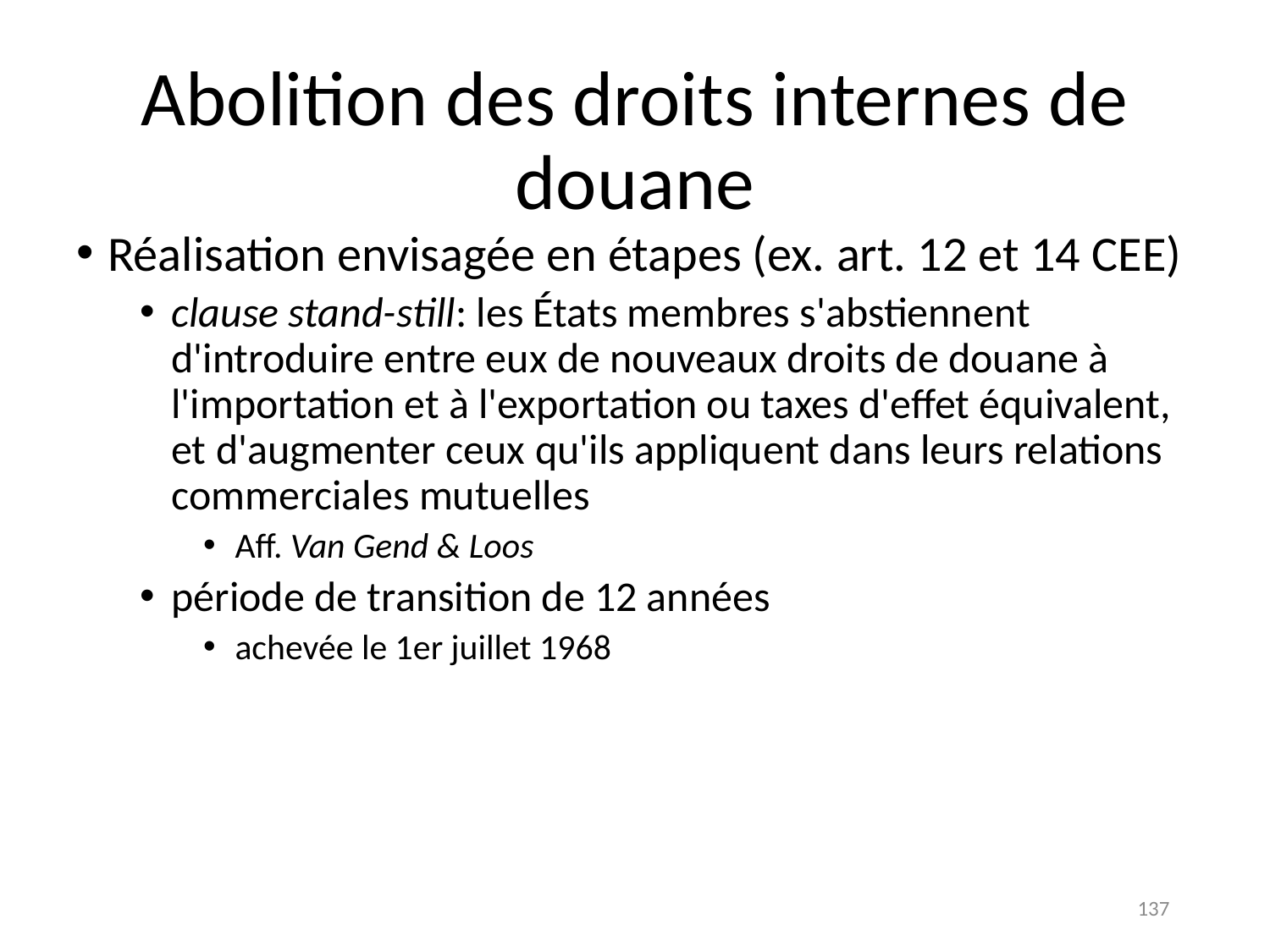

# Abolition des droits internes de douane
Réalisation envisagée en étapes (ex. art. 12 et 14 CEE)
clause stand-still: les États membres s'abstiennent d'introduire entre eux de nouveaux droits de douane à l'importation et à l'exportation ou taxes d'effet équivalent, et d'augmenter ceux qu'ils appliquent dans leurs relations commerciales mutuelles
Aff. Van Gend & Loos
période de transition de 12 années
achevée le 1er juillet 1968

137